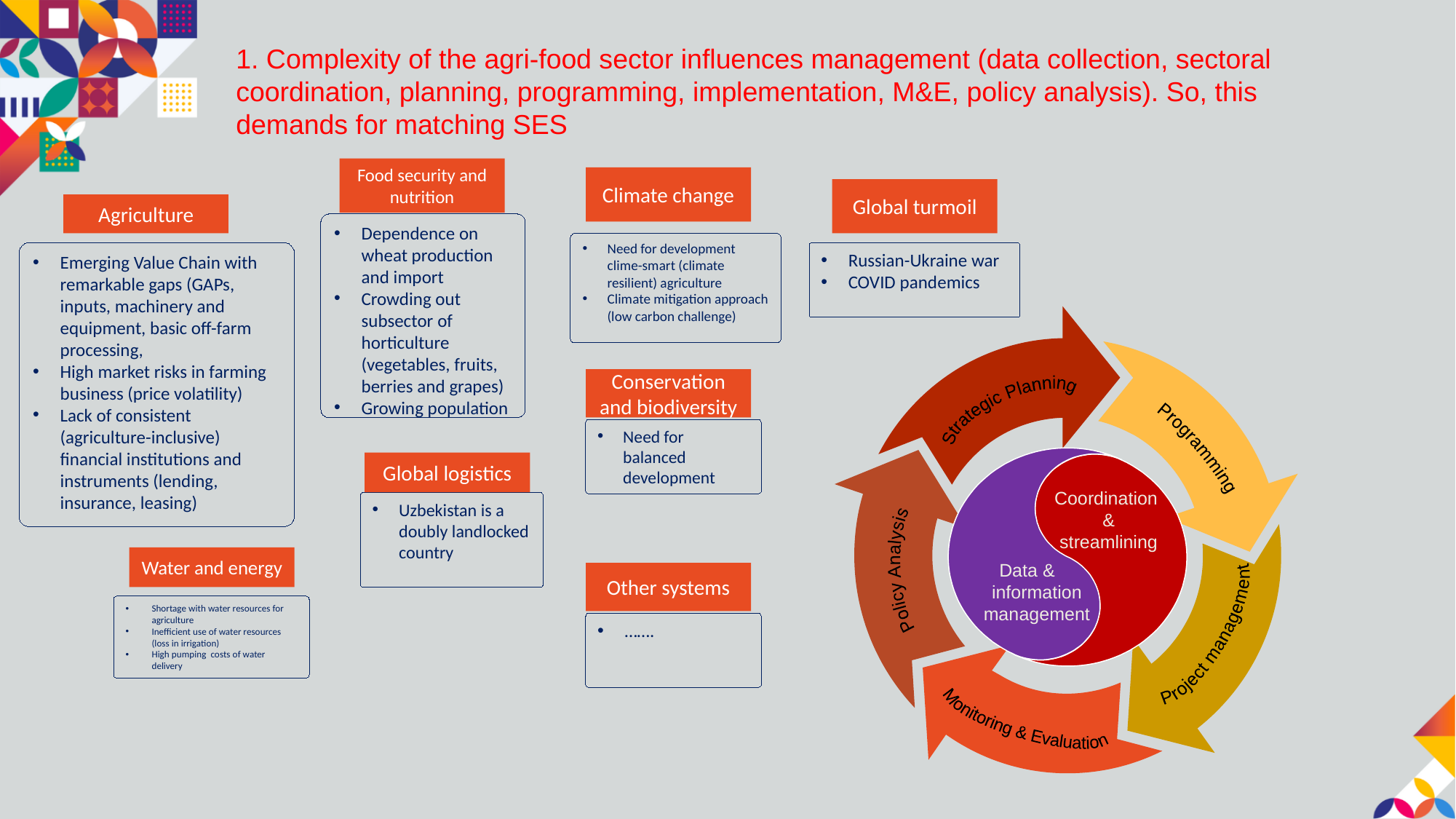

# 1. Complexity of the agri-food sector influences management (data collection, sectoral coordination, planning, programming, implementation, M&E, policy analysis). So, this demands for matching SES
Food security and nutrition
Dependence on wheat production and import
Crowding out subsector of horticulture (vegetables, fruits, berries and grapes)
Growing population

Climate change
Global turmoil
Agriculture
Need for development clime-smart (climate resilient) agriculture
Climate mitigation approach (low carbon challenge)

Emerging Value Chain with remarkable gaps (GAPs, inputs, machinery and equipment, basic off-farm processing,
High market risks in farming business (price volatility)
Lack of consistent (agriculture-inclusive) financial institutions and instruments (lending, insurance, leasing)
Russian-Ukraine war
COVID pandemics

Strategic Planning
Programming

Policy Analysis
Project management

Monitoring & Evaluation

Coordination
 &
 streamlining
Data & information management
Conservation and biodiversity
Need for balanced development
Global logistics
Uzbekistan is a doubly landlocked country

Water and energy
Other systems
Shortage with water resources for agriculture
Inefficient use of water resources (loss in irrigation)
High pumping  costs of water delivery
…….